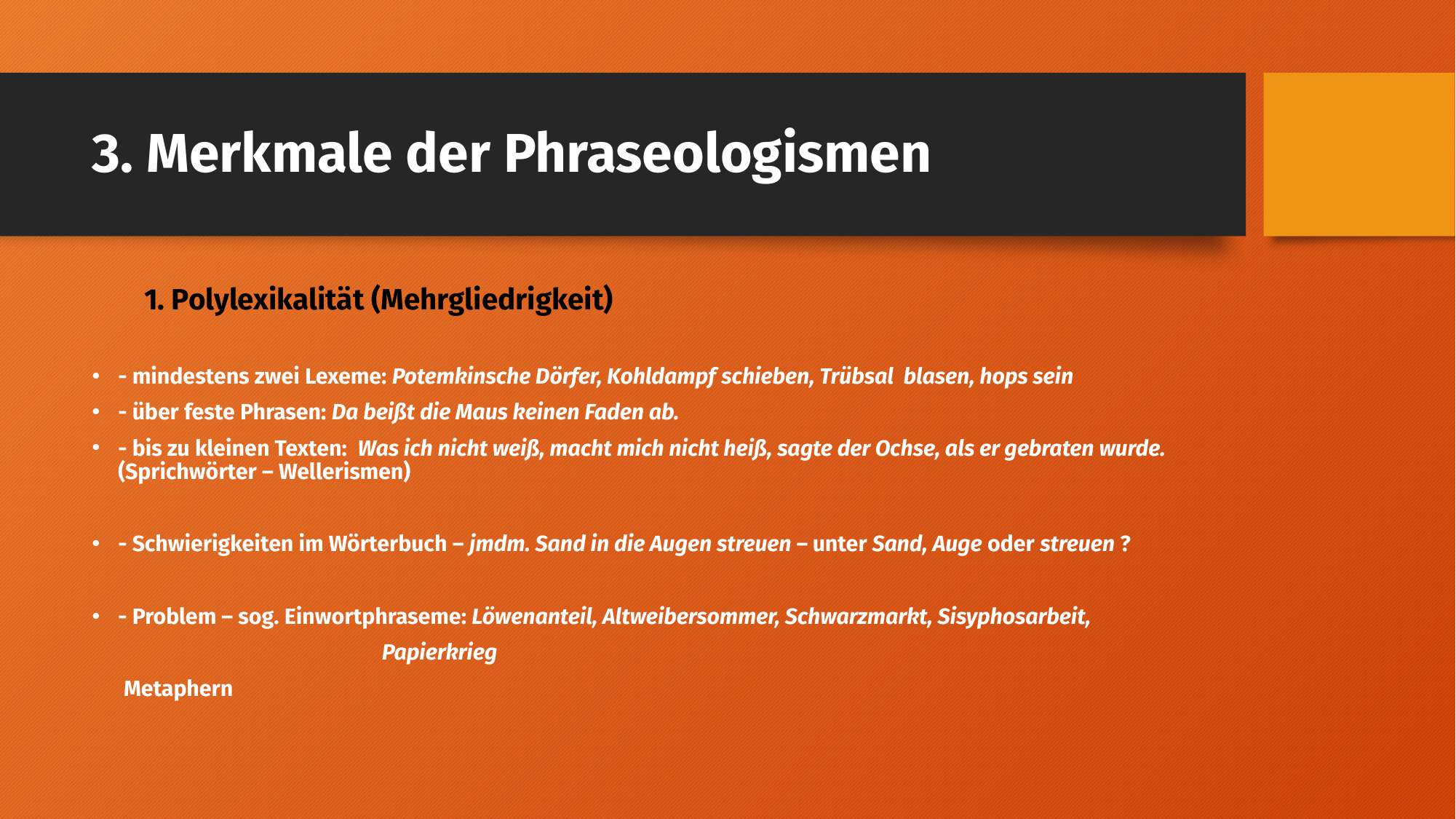

# 3. Merkmale der Phraseologismen
1. Polylexikalität (Mehrgliedrigkeit)

- mindestens zwei Lexeme: Potemkinsche Dörfer, Kohldampf schieben, Trübsal  blasen, hops sein
- über feste Phrasen: Da beißt die Maus keinen Faden ab.
- bis zu kleinen Texten:  Was ich nicht weiß, macht mich nicht heiß, sagte der Ochse, als er gebraten wurde. (Sprichwörter – Wellerismen)

- Schwierigkeiten im Wörterbuch – jmdm. Sand in die Augen streuen – unter Sand, Auge oder streuen ?

- Problem – sog. Einwortphraseme: Löwenanteil, Altweibersommer, Schwarzmarkt, Sisyphosarbeit,
                                                           Papierkrieg
      Metaphern